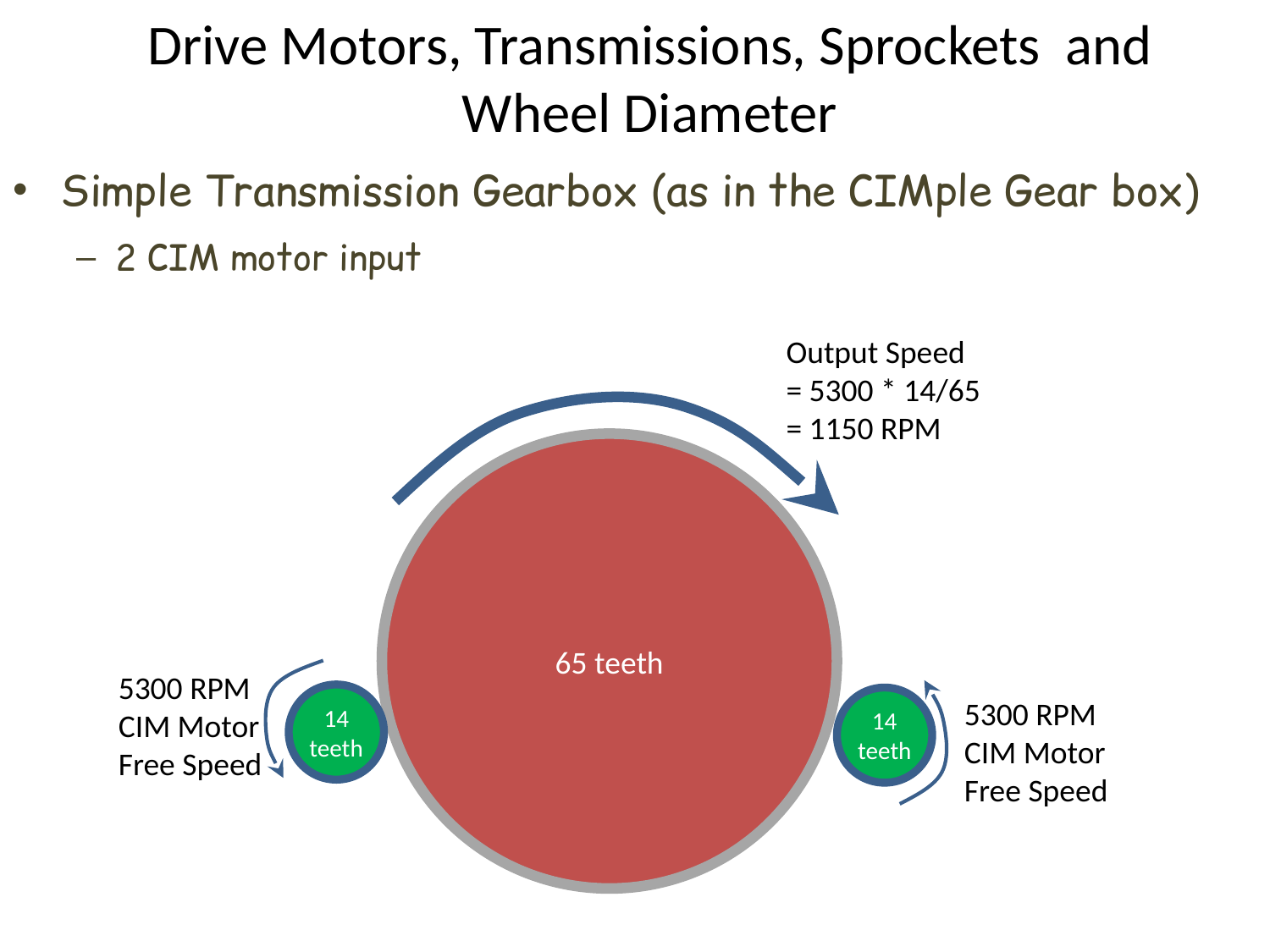

# Drive Motors, Transmissions, Sprockets  and Wheel Diameter
Simple Transmission Gearbox (as in the CIMple Gear box)
2 CIM motor input

Output Speed
= 5300 * 14/65
= 1150 RPM

65 teeth

5300 RPM
CIM Motor Free Speed

14 teeth
14 teeth
5300 RPM
CIM Motor Free Speed